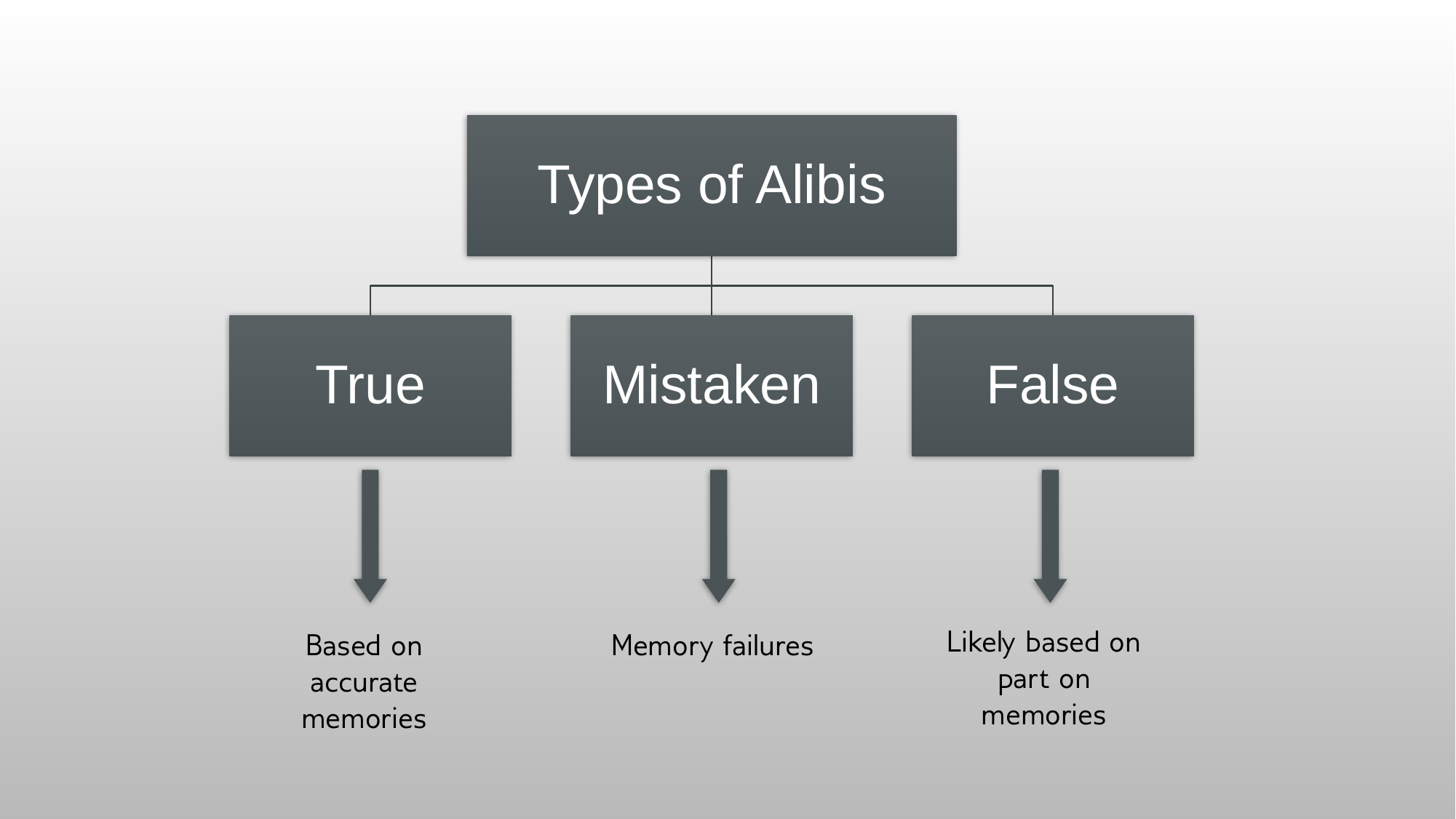

Types of Alibis
True
Mistaken
False

Likely based on part on memories
Based on accurate memories
Memory failures